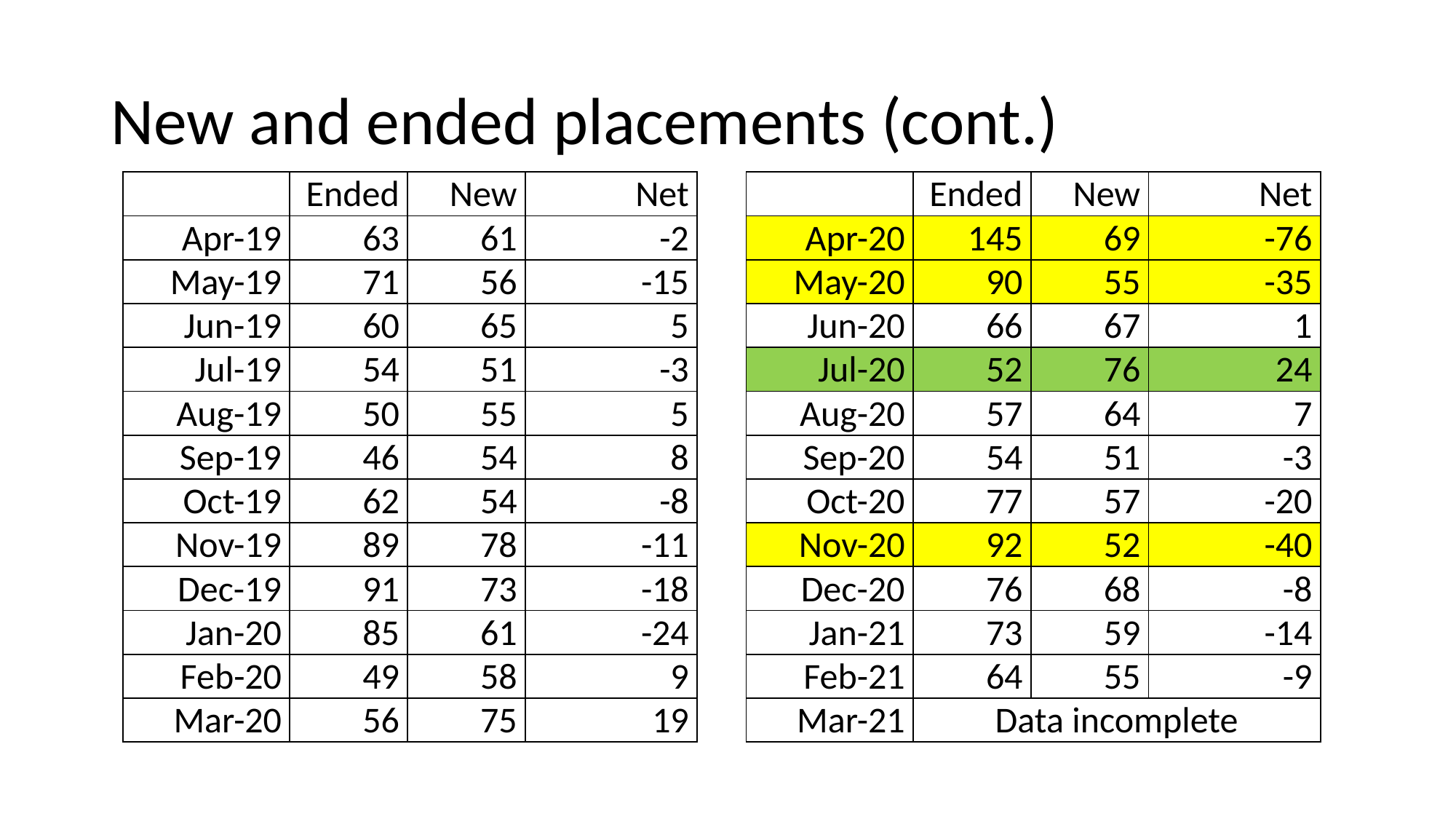

# New and ended placements (cont.)
|  | Ended | New | Net |  |  | Ended | New | Net |
| --- | --- | --- | --- | --- | --- | --- | --- | --- |
| Apr-19 | 63 | 61 | -2 |  | Apr-20 | 145 | 69 | -76 |
| May-19 | 71 | 56 | -15 |  | May-20 | 90 | 55 | -35 |
| Jun-19 | 60 | 65 | 5 |  | Jun-20 | 66 | 67 | 1 |
| Jul-19 | 54 | 51 | -3 |  | Jul-20 | 52 | 76 | 24 |
| Aug-19 | 50 | 55 | 5 |  | Aug-20 | 57 | 64 | 7 |
| Sep-19 | 46 | 54 | 8 |  | Sep-20 | 54 | 51 | -3 |
| Oct-19 | 62 | 54 | -8 |  | Oct-20 | 77 | 57 | -20 |
| Nov-19 | 89 | 78 | -11 |  | Nov-20 | 92 | 52 | -40 |
| Dec-19 | 91 | 73 | -18 |  | Dec-20 | 76 | 68 | -8 |
| Jan-20 | 85 | 61 | -24 |  | Jan-21 | 73 | 59 | -14 |
| Feb-20 | 49 | 58 | 9 |  | Feb-21 | 64 | 55 | -9 |
| Mar-20 | 56 | 75 | 19 |  | Mar-21 | Data incomplete |  |  |